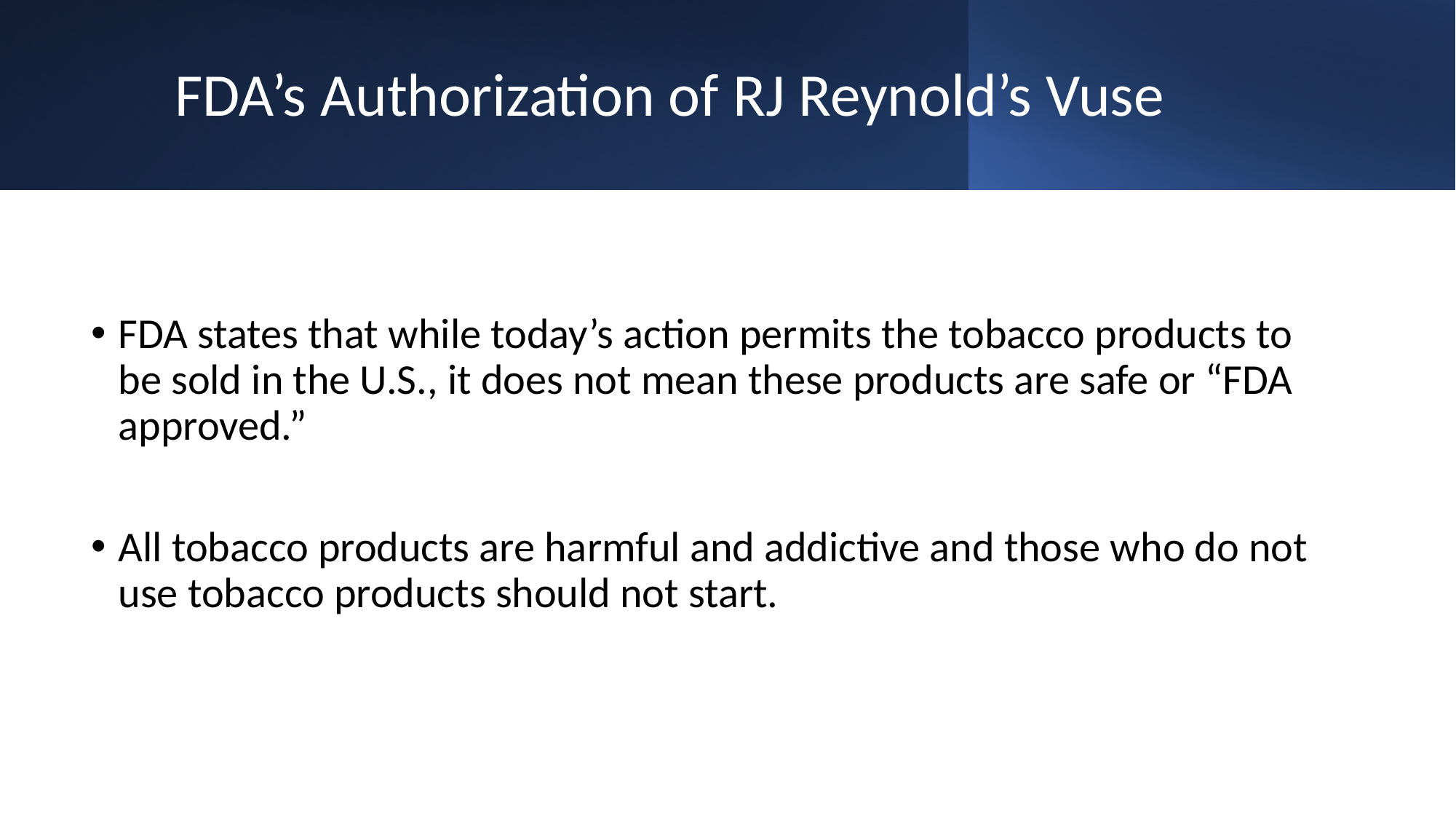

# FDA’s Authorization of RJ Reynold’s Vuse
FDA states that while today’s action permits the tobacco products to be sold in the U.S., it does not mean these products are safe or “FDA approved.”

All tobacco products are harmful and addictive and those who do not use tobacco products should not start.